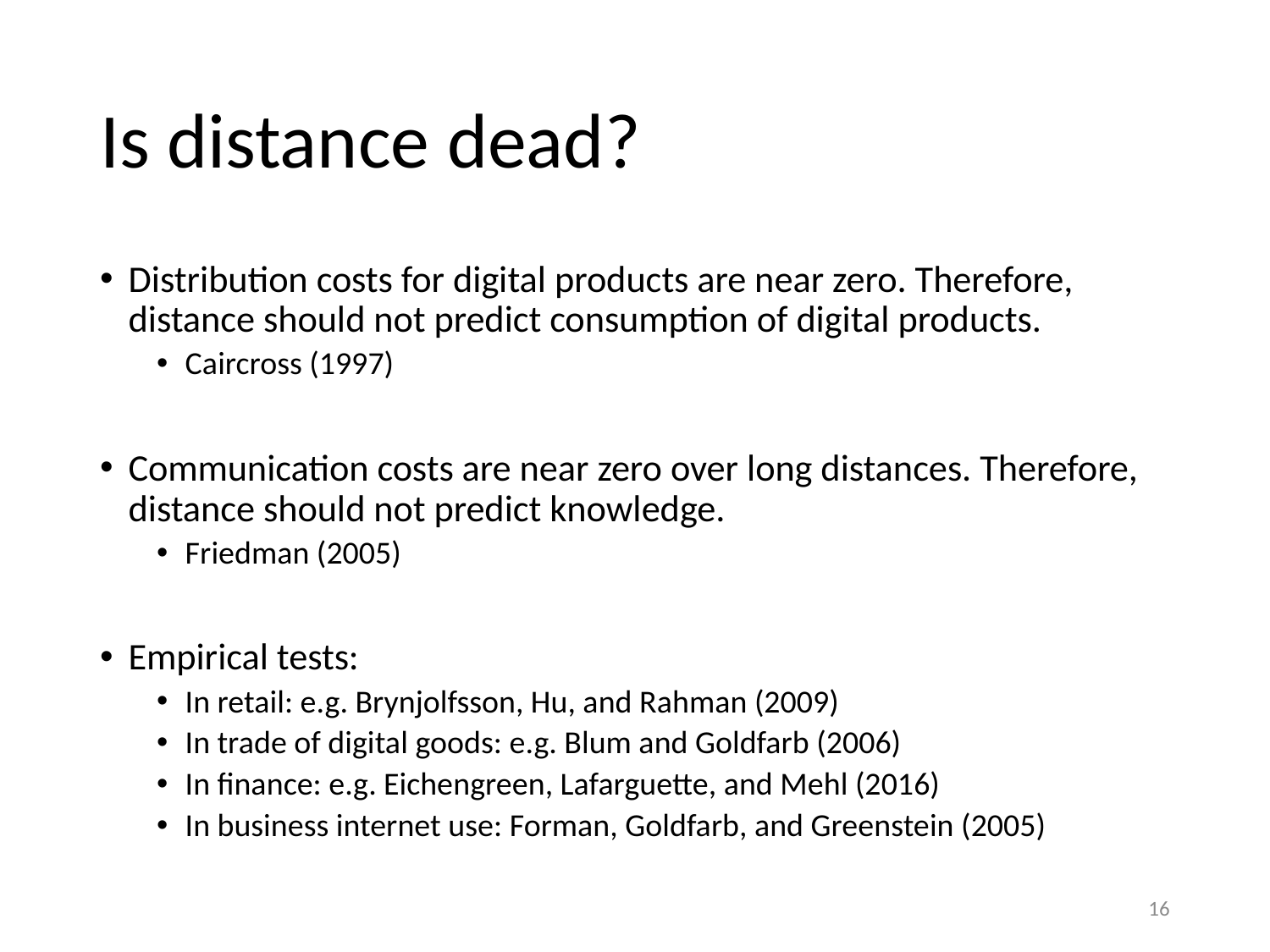

# Is distance dead?
Distribution costs for digital products are near zero. Therefore, distance should not predict consumption of digital products.
Caircross (1997)

Communication costs are near zero over long distances. Therefore, distance should not predict knowledge.
Friedman (2005)

Empirical tests:
In retail: e.g. Brynjolfsson, Hu, and Rahman (2009)
In trade of digital goods: e.g. Blum and Goldfarb (2006)
In finance: e.g. Eichengreen, Lafarguette, and Mehl (2016)
In business internet use: Forman, Goldfarb, and Greenstein (2005)

16